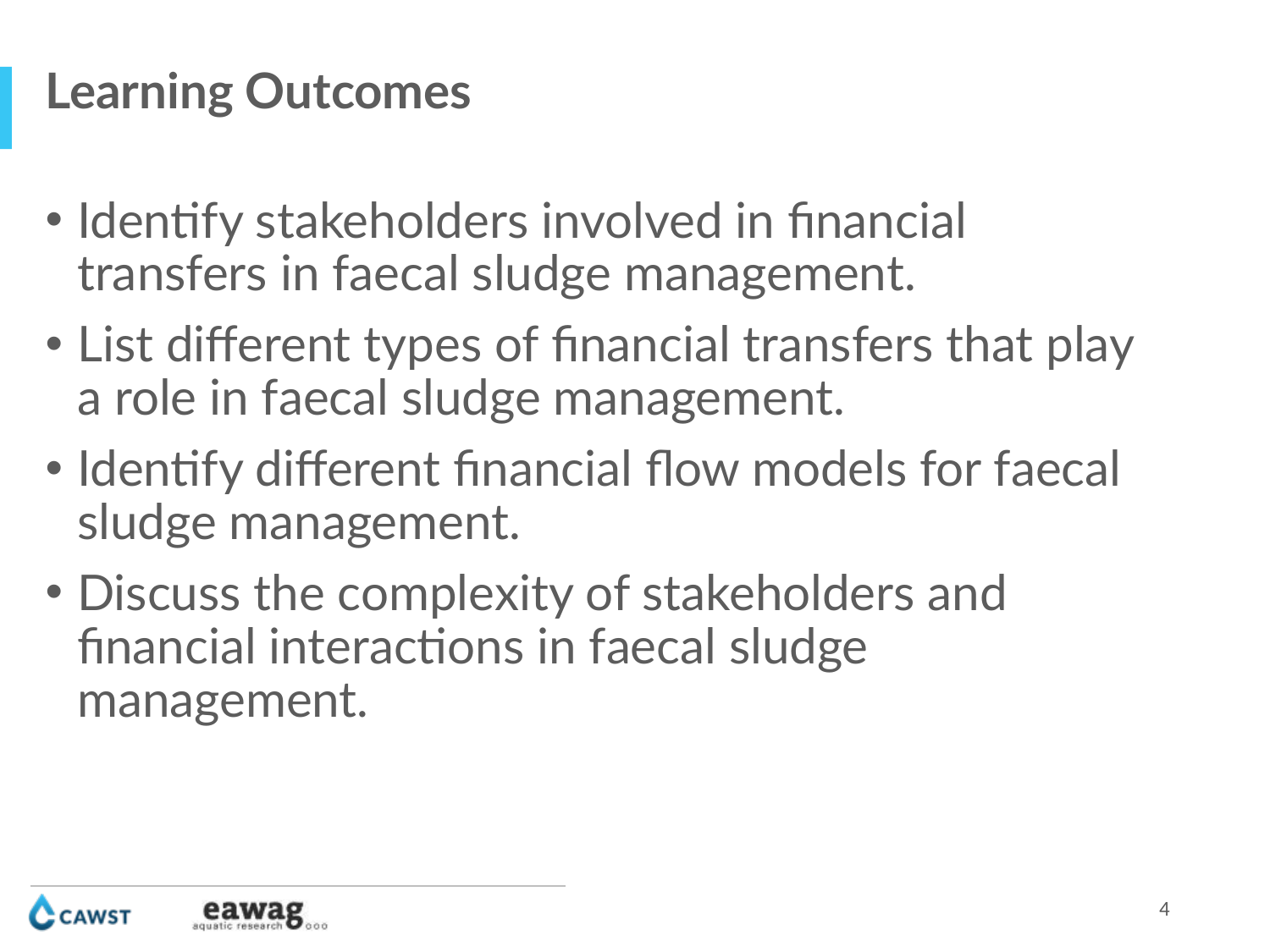

Learning Outcomes
Identify stakeholders involved in financial transfers in faecal sludge management.
List different types of financial transfers that play a role in faecal sludge management.
Identify different financial flow models for faecal sludge management.
Discuss the complexity of stakeholders and financial interactions in faecal sludge management.

4